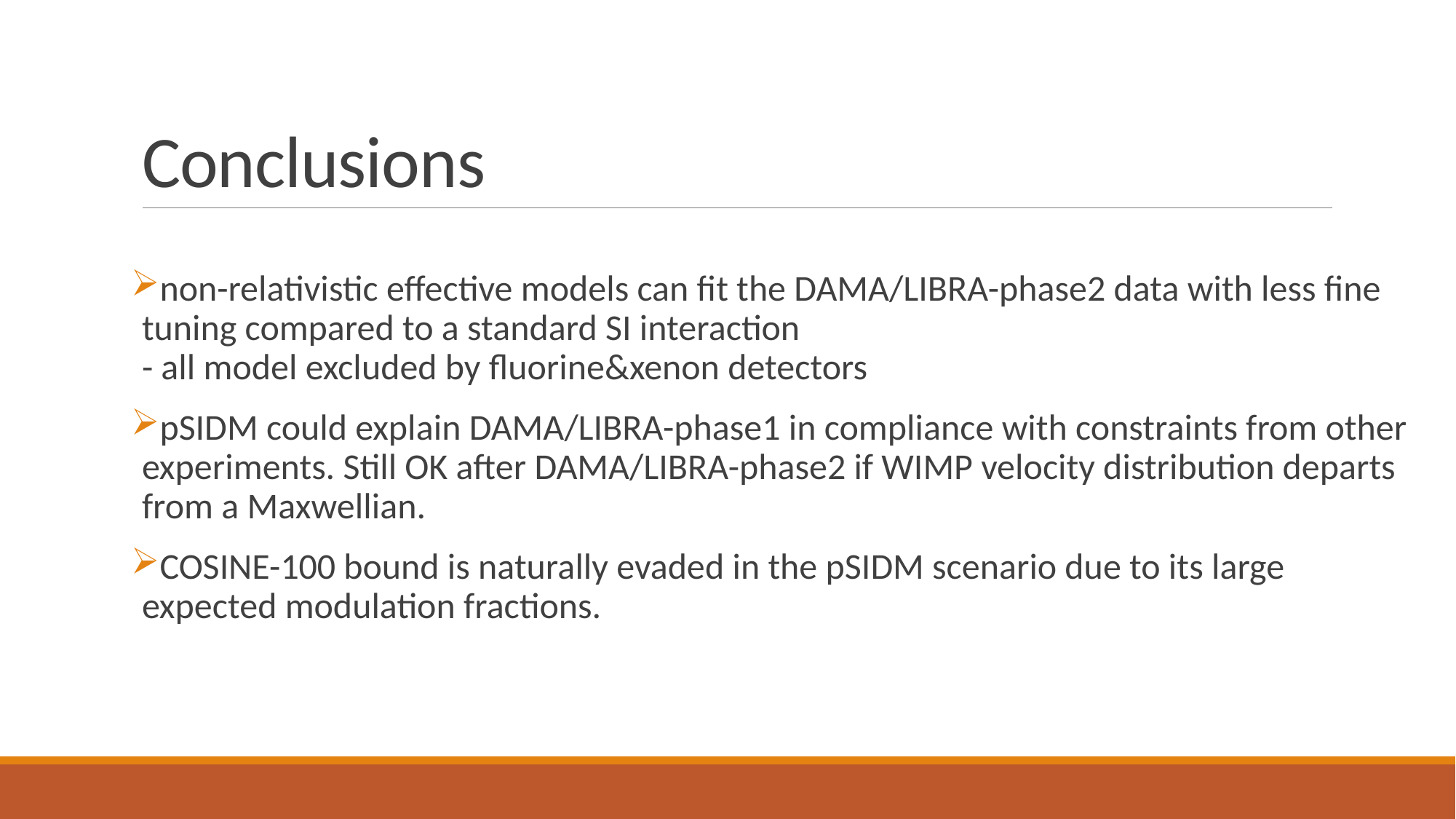

# Conclusions
non-relativistic effective models can fit the DAMA/LIBRA-phase2 data with less fine tuning compared to a standard SI interaction
- all model excluded by fluorine&xenon detectors
pSIDM could explain DAMA/LIBRA-phase1 in compliance with constraints from other experiments. Still OK after DAMA/LIBRA-phase2 if WIMP velocity distribution departs from a Maxwellian.
COSINE-100 bound is naturally evaded in the pSIDM scenario due to its large expected modulation fractions.